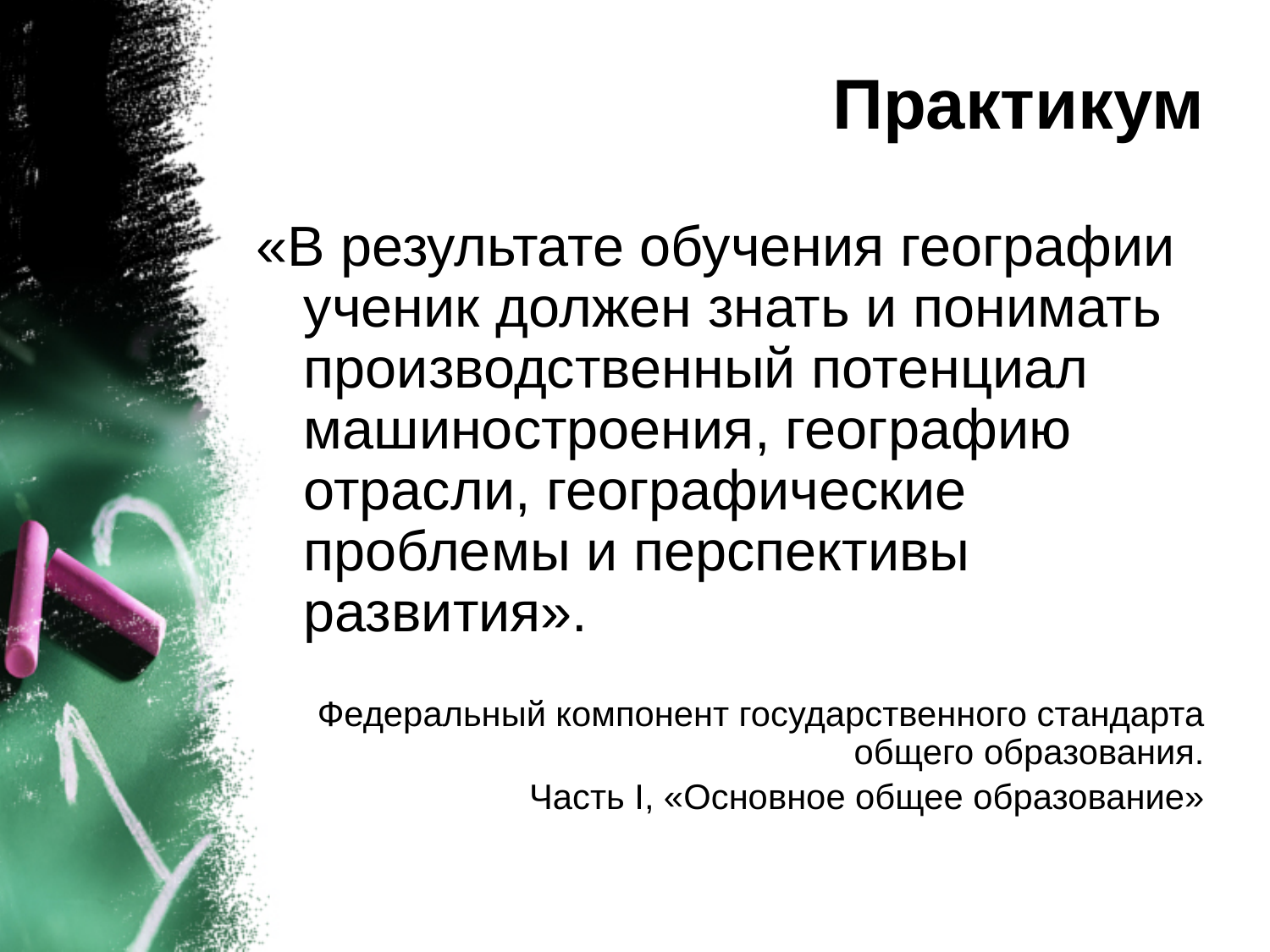

# Практикум
«В результате обучения географии ученик должен знать и понимать производственный потенциал машиностроения, географию отрасли, географические проблемы и перспективы развития».

Федеральный компонент государственного стандарта общего образования.
Часть I, «Основное общее образование»